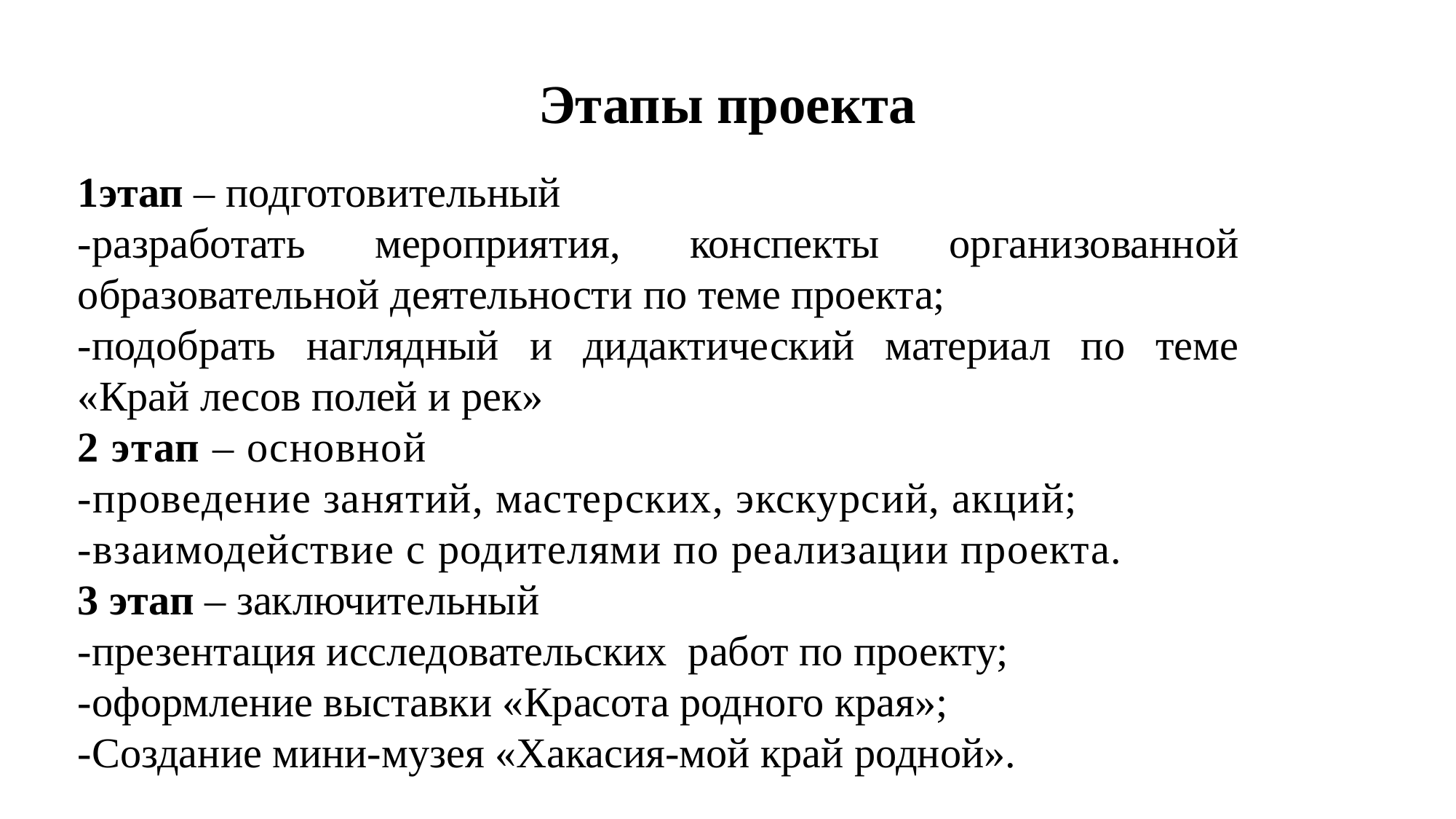

# Этапы проекта
1этап – подготовительный
-разработать мероприятия, конспекты организованной образовательной деятельности по теме проекта;
-подобрать наглядный и дидактический материал по теме «Край лесов полей и рек»
2 этап – основной
-проведение занятий, мастерских, экскурсий, акций;
-взаимодействие с родителями по реализации проекта.
3 этап – заключительный
-презентация исследовательских  работ по проекту;
-оформление выставки «Красота родного края»;
-Создание мини-музея «Хакасия-мой край родной».